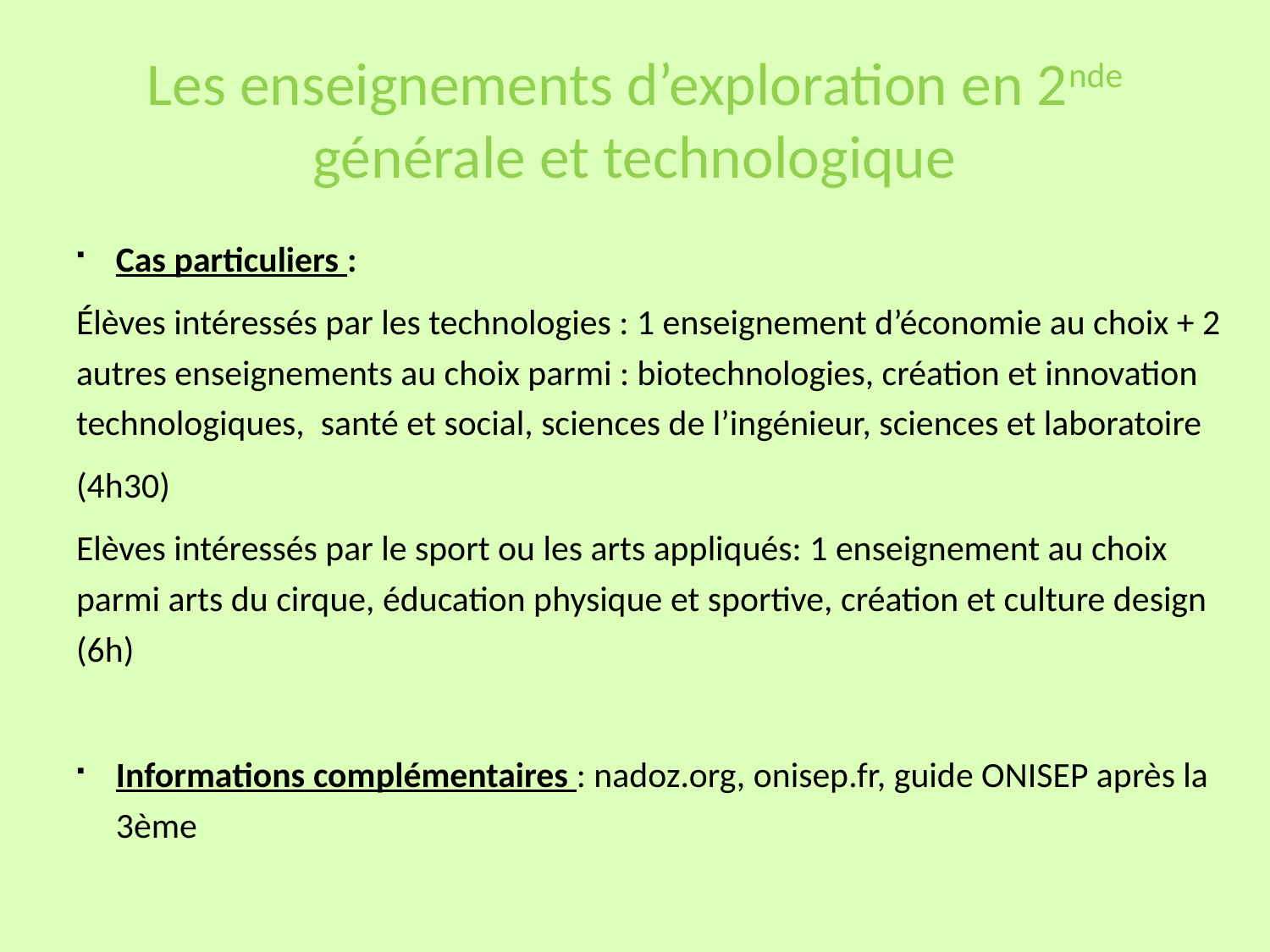

# Les enseignements d’exploration en 2nde générale et technologique
Cas particuliers :
Élèves intéressés par les technologies : 1 enseignement d’économie au choix + 2 autres enseignements au choix parmi : biotechnologies, création et innovation technologiques,  santé et social, sciences de l’ingénieur, sciences et laboratoire
(4h30)
Elèves intéressés par le sport ou les arts appliqués: 1 enseignement au choix parmi arts du cirque, éducation physique et sportive, création et culture design (6h)

Informations complémentaires : nadoz.org, onisep.fr, guide ONISEP après la 3ème